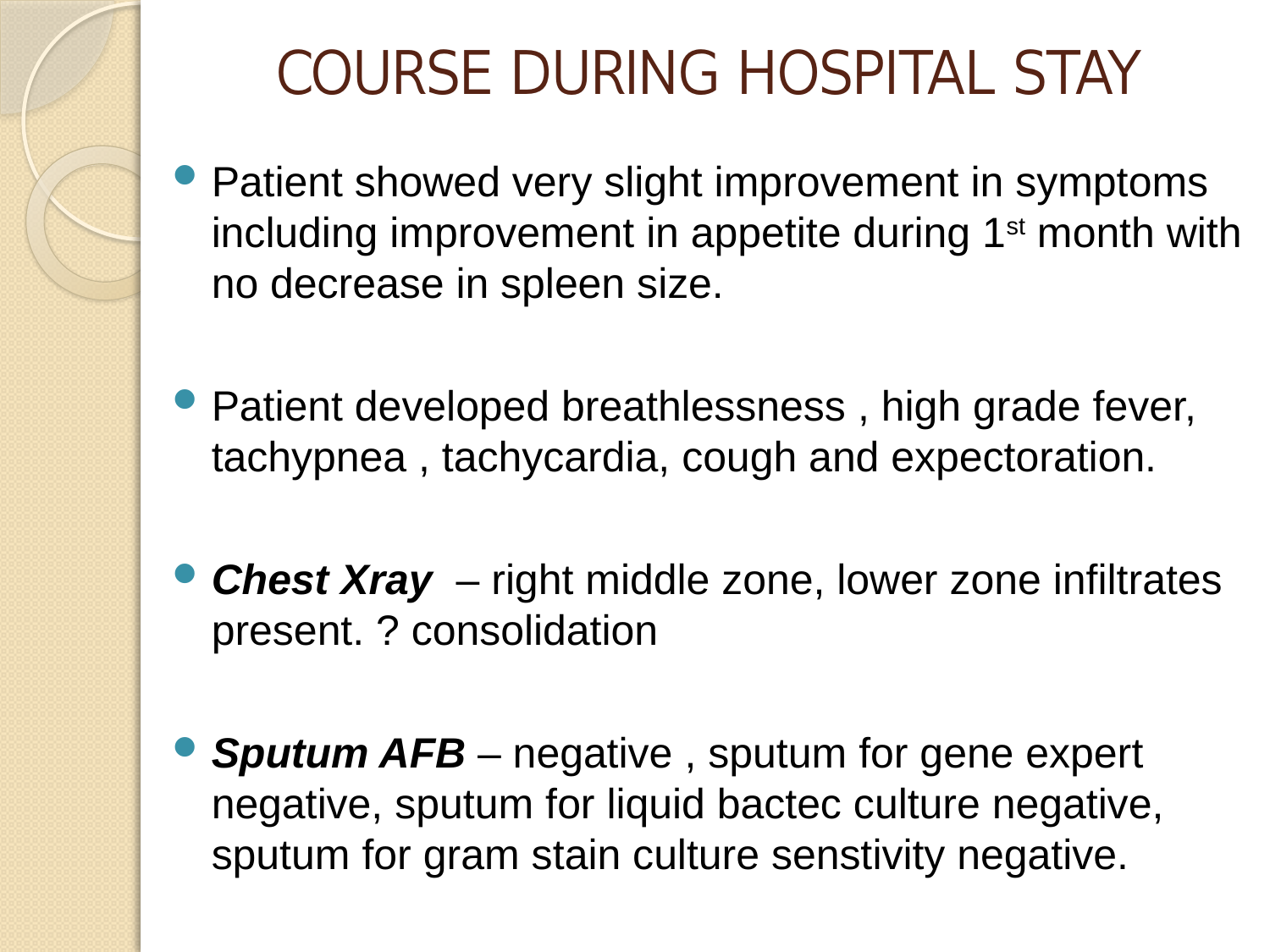

# COURSE DURING HOSPITAL STAY
Patient showed very slight improvement in symptoms including improvement in appetite during 1st month with no decrease in spleen size.

Patient developed breathlessness , high grade fever, tachypnea , tachycardia, cough and expectoration.

Chest Xray  – right middle zone, lower zone infiltrates present. ? consolidation

Sputum AFB – negative , sputum for gene expert negative, sputum for liquid bactec culture negative, sputum for gram stain culture senstivity negative.